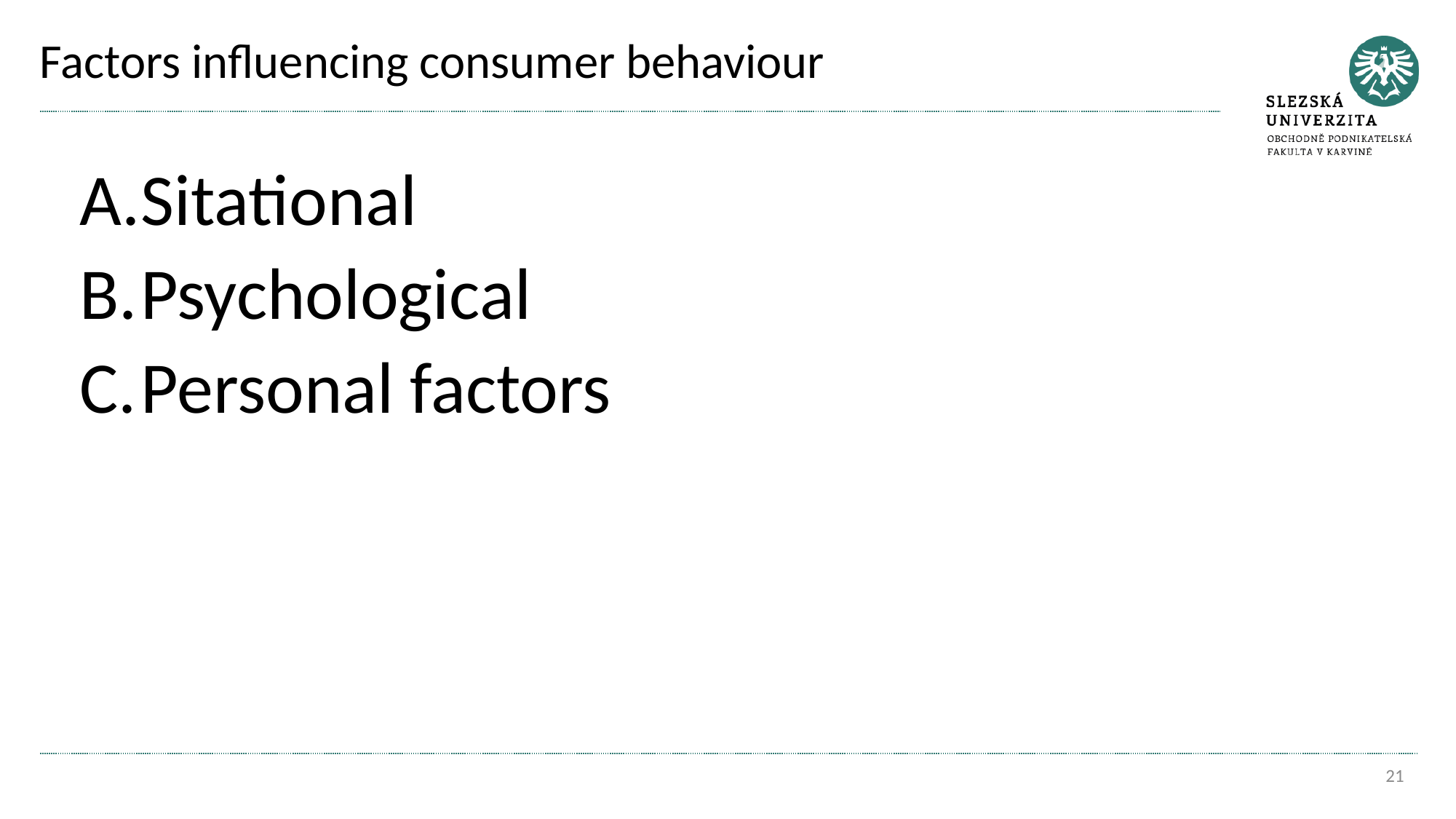

# Factors influencing consumer behaviour
Sitational
Psychological
Personal factors

21